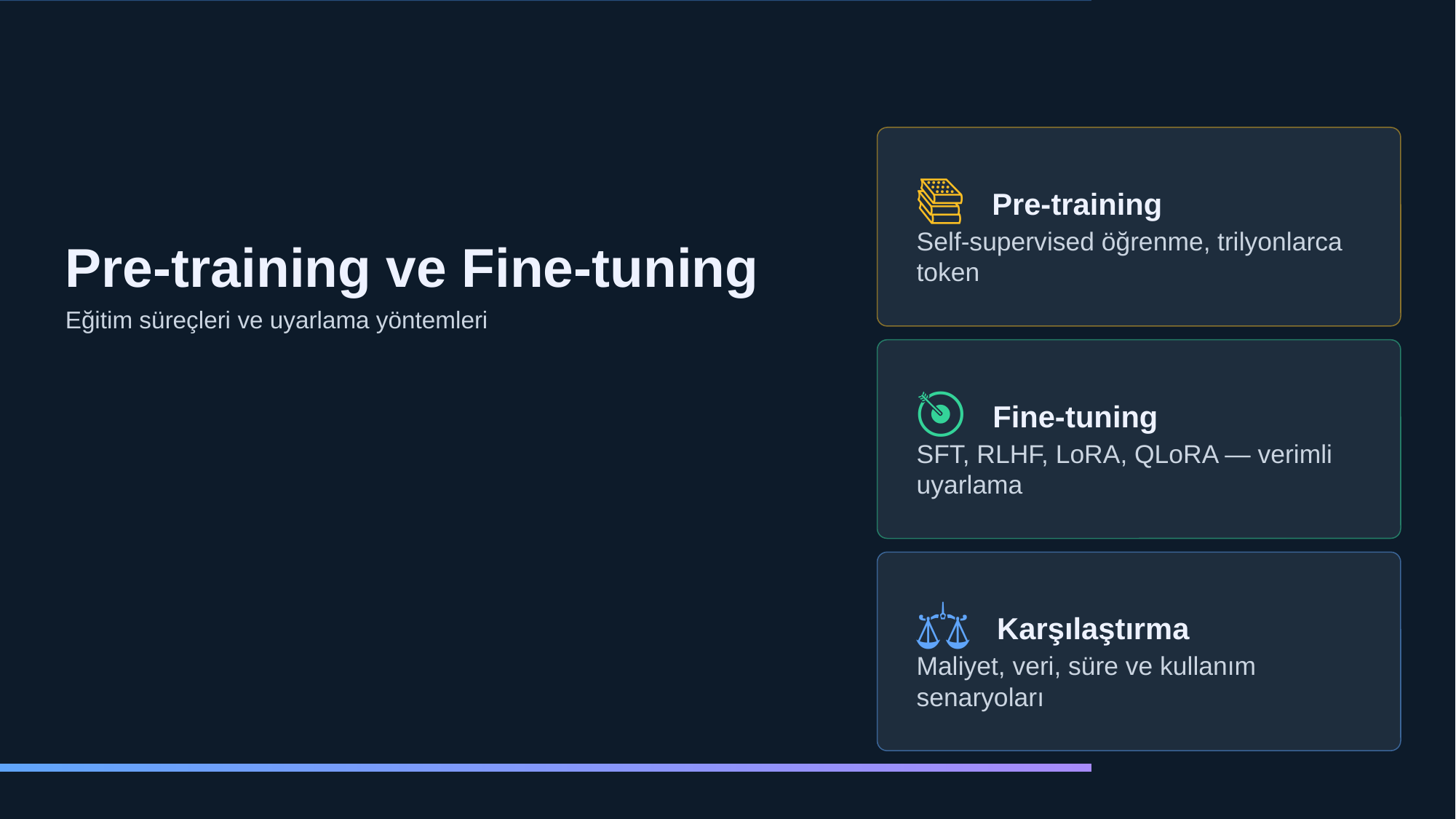

📚  Pre-training
Self-supervised öğrenme, trilyonlarca token
Pre-training ve Fine-tuning
Eğitim süreçleri ve uyarlama yöntemleri
🎯  Fine-tuning
SFT, RLHF, LoRA, QLoRA — verimli uyarlama
⚖️  Karşılaştırma
Maliyet, veri, süre ve kullanım senaryoları